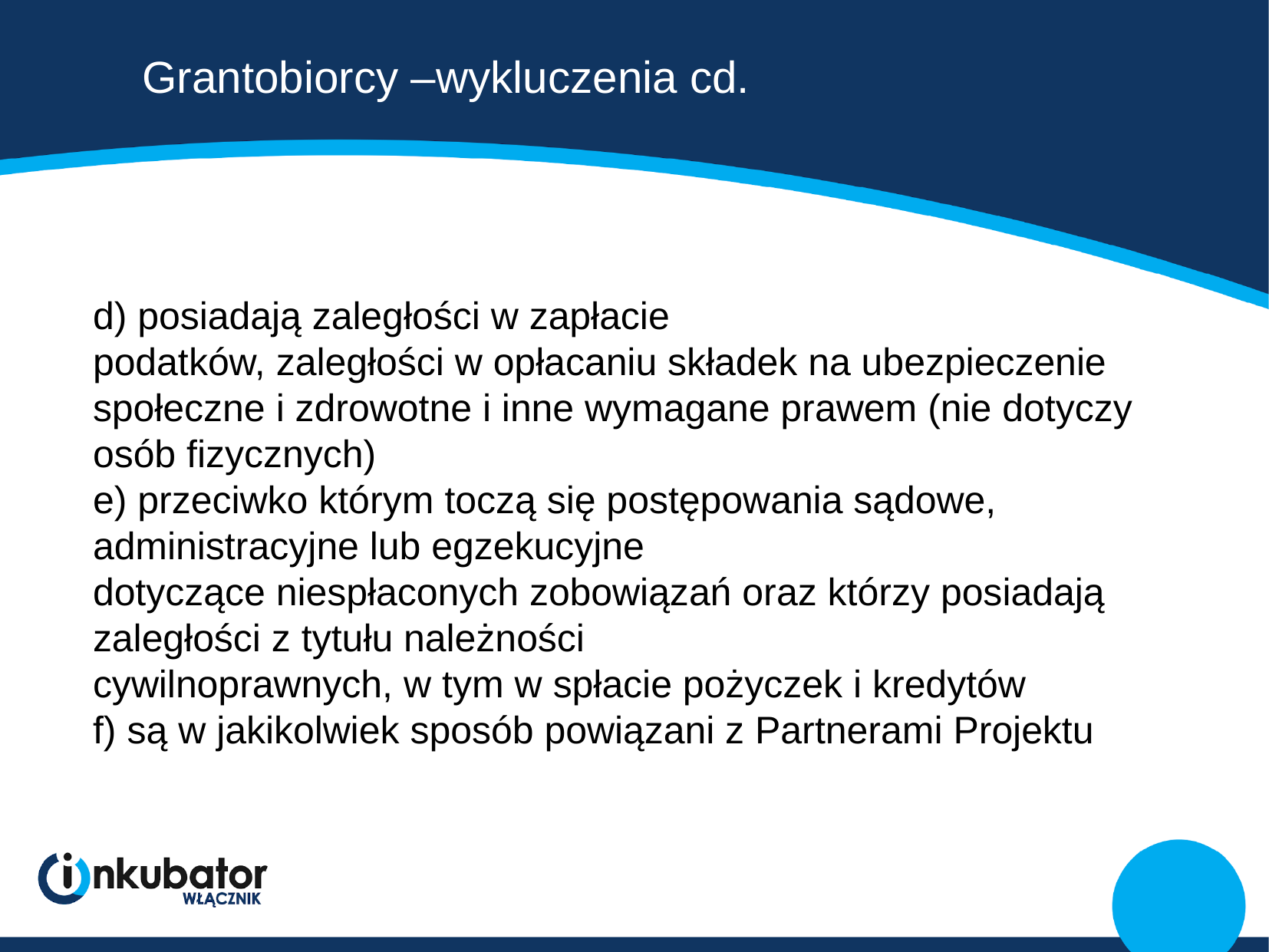

# Grantobiorcy –wykluczenia cd.
d) posiadają zaległości w zapłacie
podatków, zaległości w opłacaniu składek na ubezpieczenie społeczne i zdrowotne i inne wymagane prawem (nie dotyczy osób fizycznych)
e) przeciwko którym toczą się postępowania sądowe, administracyjne lub egzekucyjne
dotyczące niespłaconych zobowiązań oraz którzy posiadają zaległości z tytułu należności
cywilnoprawnych, w tym w spłacie pożyczek i kredytów
f) są w jakikolwiek sposób powiązani z Partnerami Projektu